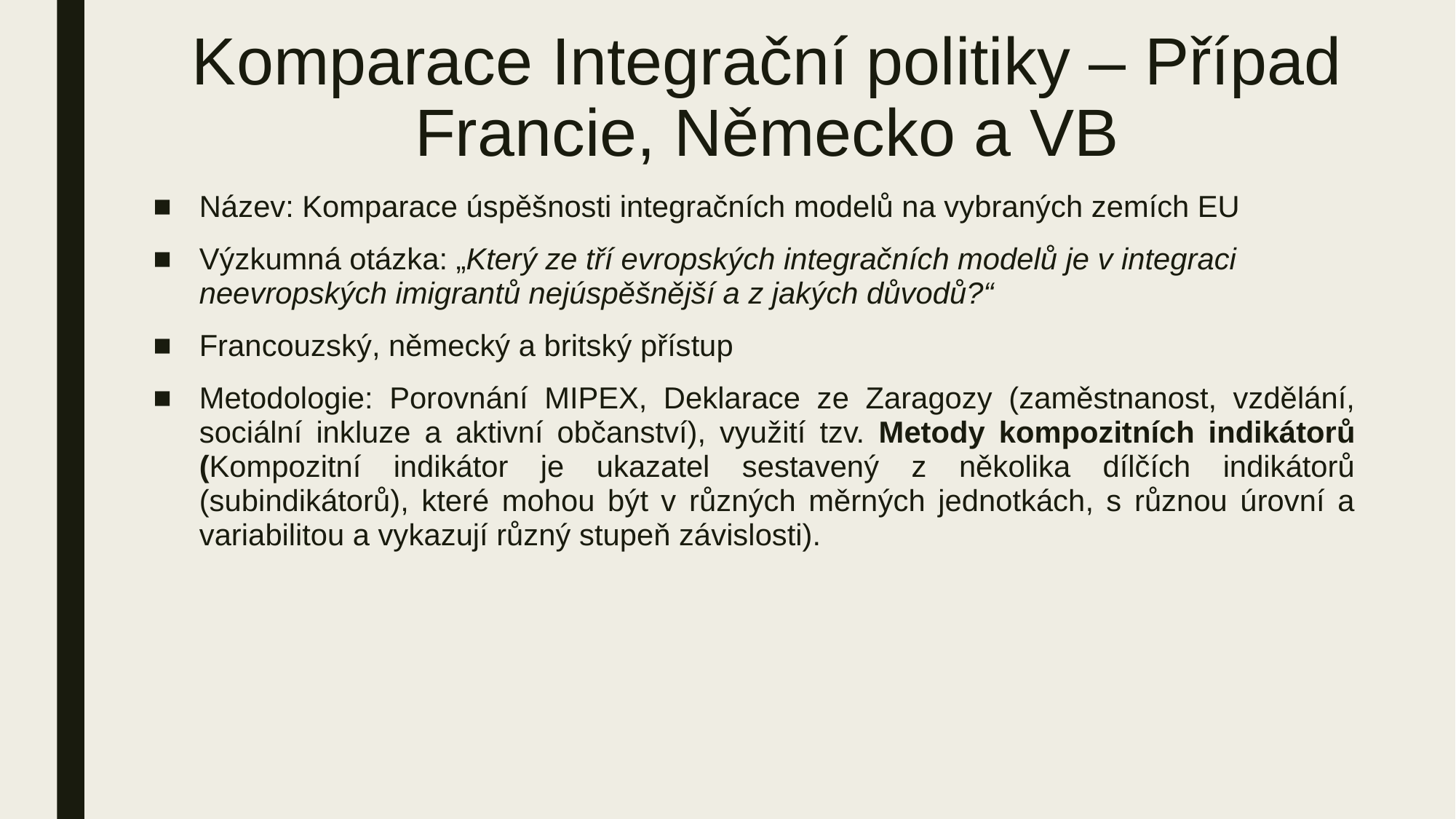

# Komparace Integrační politiky – Případ Francie, Německo a VB
Název: Komparace úspěšnosti integračních modelů na vybraných zemích EU
Výzkumná otázka: „Který ze tří evropských integračních modelů je v integraci neevropských imigrantů nejúspěšnější a z jakých důvodů?“
Francouzský, německý a britský přístup
Metodologie: Porovnání MIPEX, Deklarace ze Zaragozy (zaměstnanost, vzdělání, sociální inkluze a aktivní občanství), využití tzv. Metody kompozitních indikátorů (Kompozitní indikátor je ukazatel sestavený z několika dílčích indikátorů (subindikátorů), které mohou být v různých měrných jednotkách, s různou úrovní a variabilitou a vykazují různý stupeň závislosti).